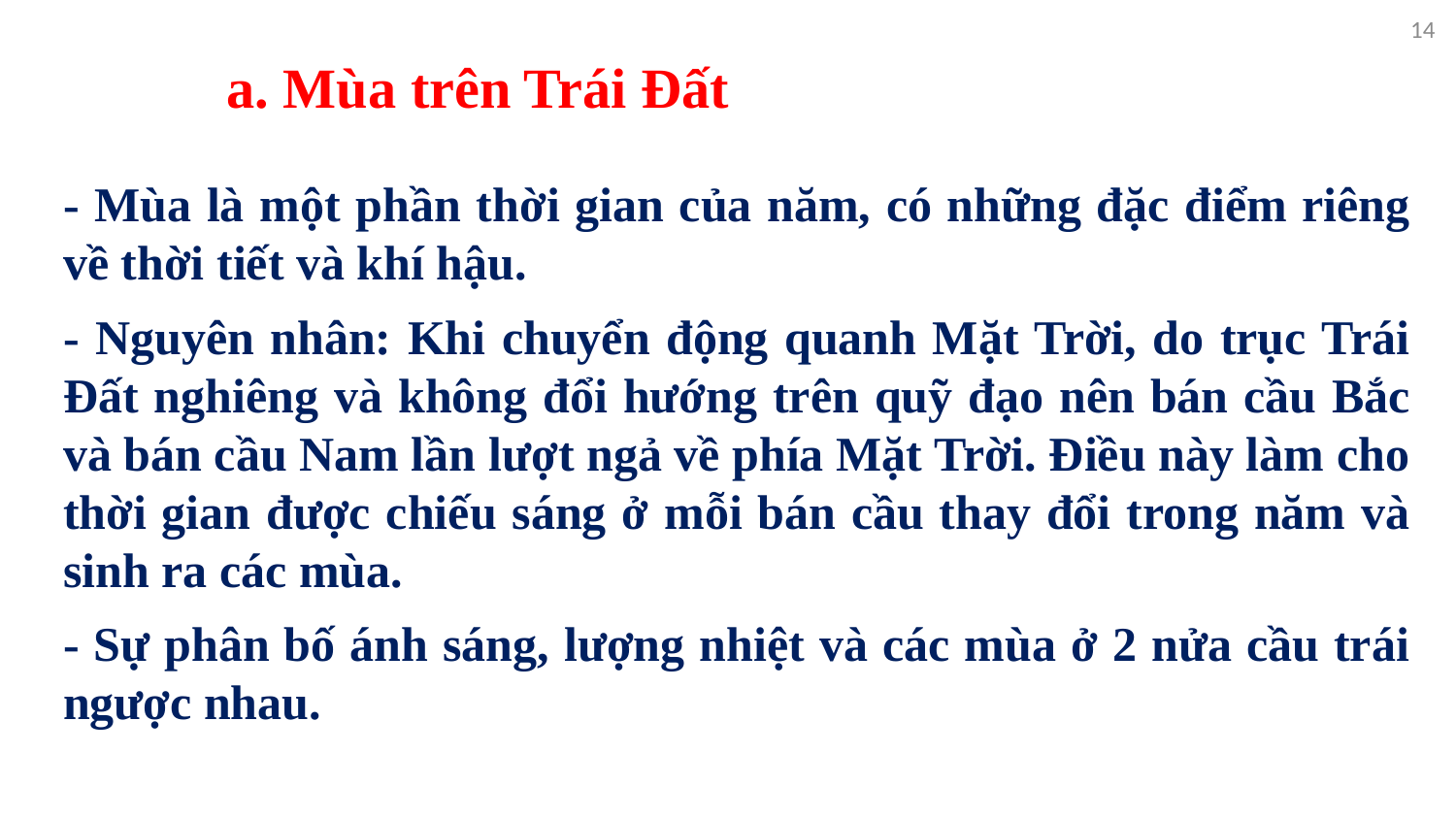

14
# a. Mùa trên Trái Đất
- Mùa là một phần thời gian của năm, có những đặc điểm riêng về thời tiết và khí hậu.
- Nguyên nhân: Khi chuyển động quanh Mặt Trời, do trục Trái Đất nghiêng và không đổi hướng trên quỹ đạo nên bán cầu Bắc và bán cầu Nam lần lượt ngả về phía Mặt Trời. Điều này làm cho thời gian được chiếu sáng ở mỗi bán cầu thay đổi trong năm và sinh ra các mùa.
- Sự phân bố ánh sáng, lượng nhiệt và các mùa ở 2 nửa cầu trái ngược nhau.